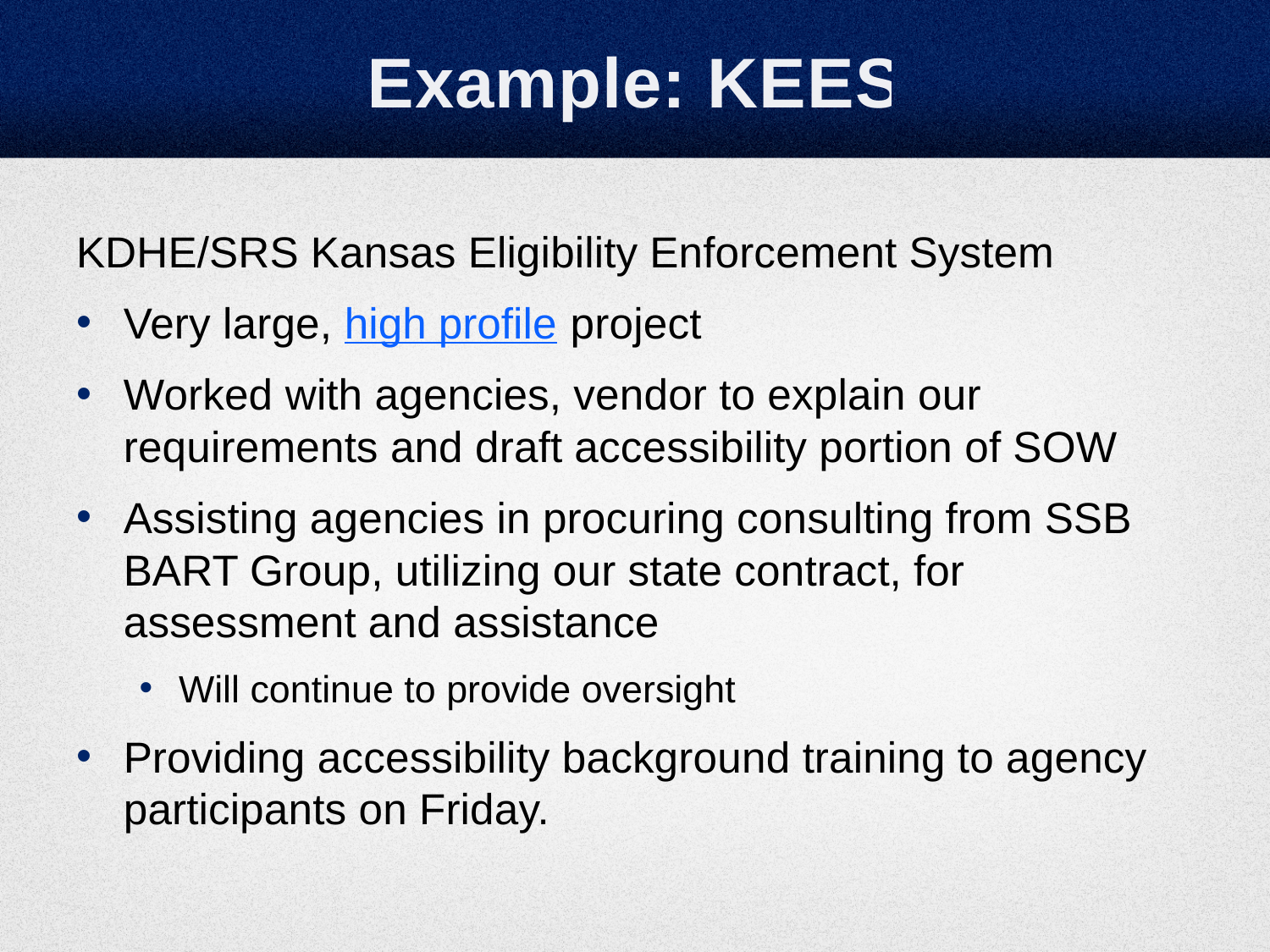

# Example: KEES
KDHE/SRS Kansas Eligibility Enforcement System
Very large, high profile project
Worked with agencies, vendor to explain our requirements and draft accessibility portion of SOW
Assisting agencies in procuring consulting from SSB BART Group, utilizing our state contract, for assessment and assistance
Will continue to provide oversight
Providing accessibility background training to agency participants on Friday.